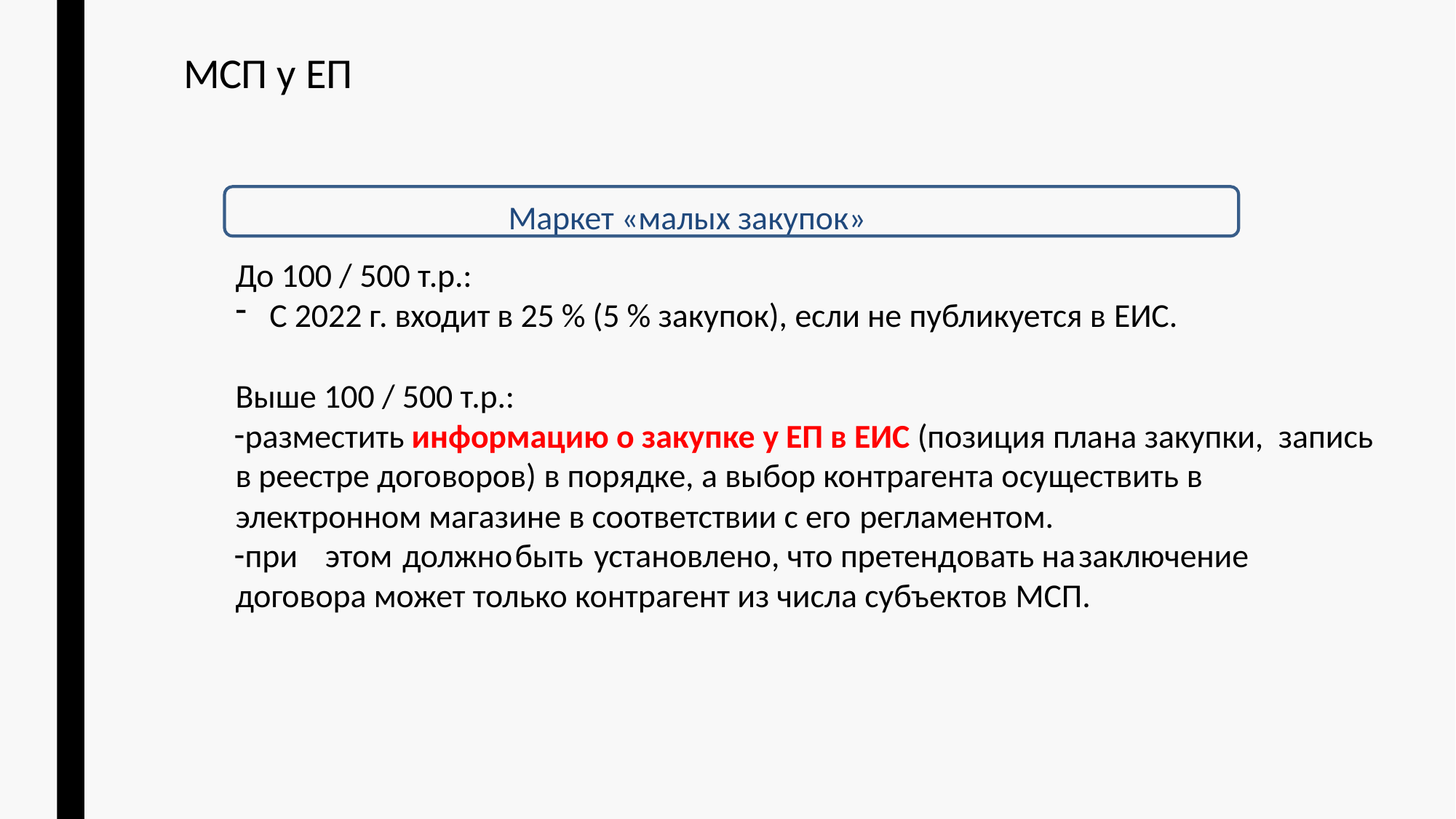

МСП у ЕП

Маркет «малых закупок»
До 100 / 500 т.р.:
С 2022 г. входит в 25 % (5 % закупок), если не публикуется в ЕИС.

Выше 100 / 500 т.р.:
разместить информацию о закупке у ЕП в ЕИС (позиция плана закупки,  запись в реестре договоров) в порядке, а выбор контрагента осуществить в  электронном магазине в соответствии с его регламентом.
при	этом	должно	быть	установлено, что претендовать на	заключение  договора может только контрагент из числа субъектов МСП.